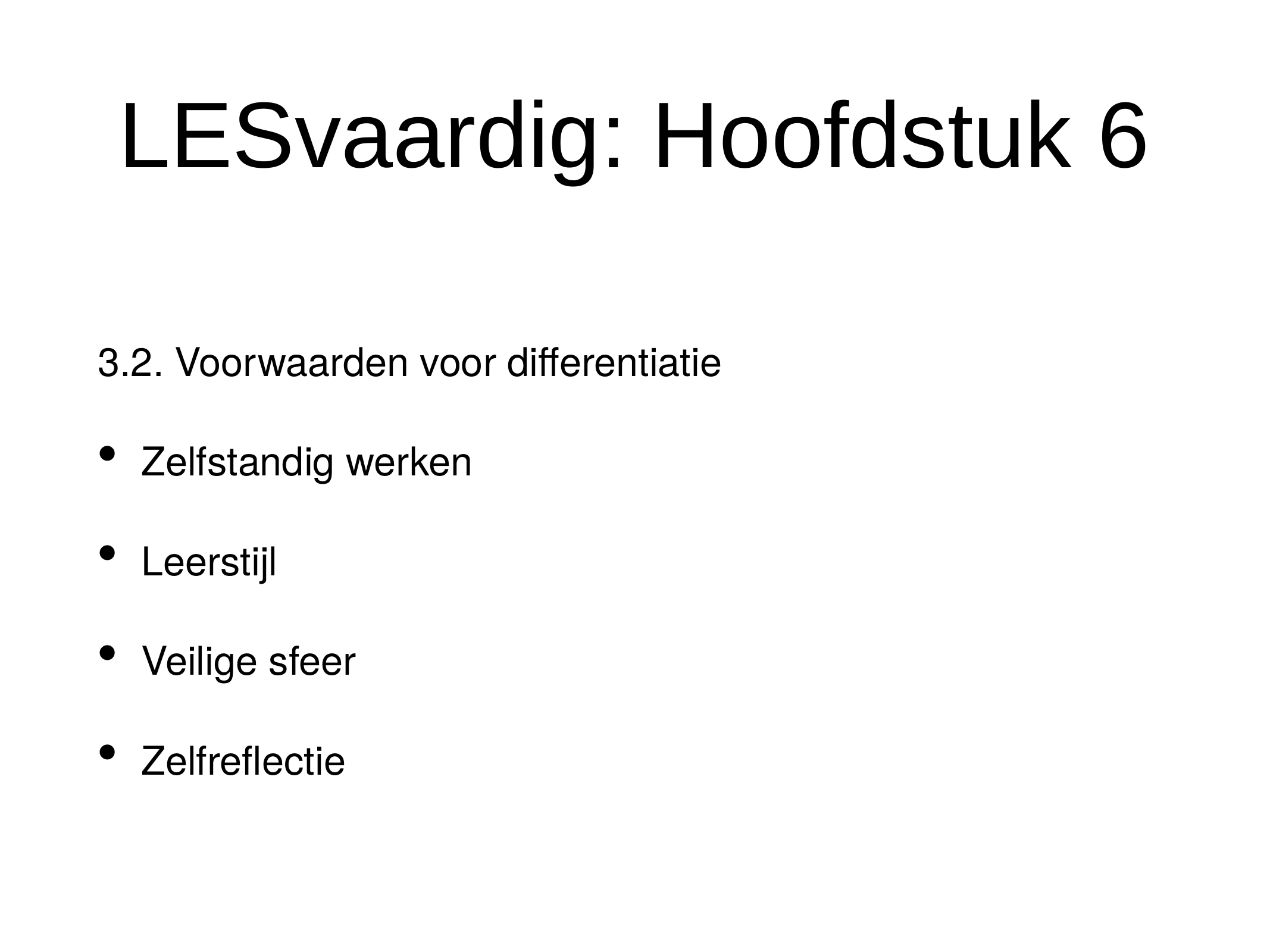

# LESvaardig: Hoofdstuk 6
3.2. Voorwaarden voor differentiatie
Zelfstandig werken
Leerstijl
Veilige sfeer
Zelfreflectie